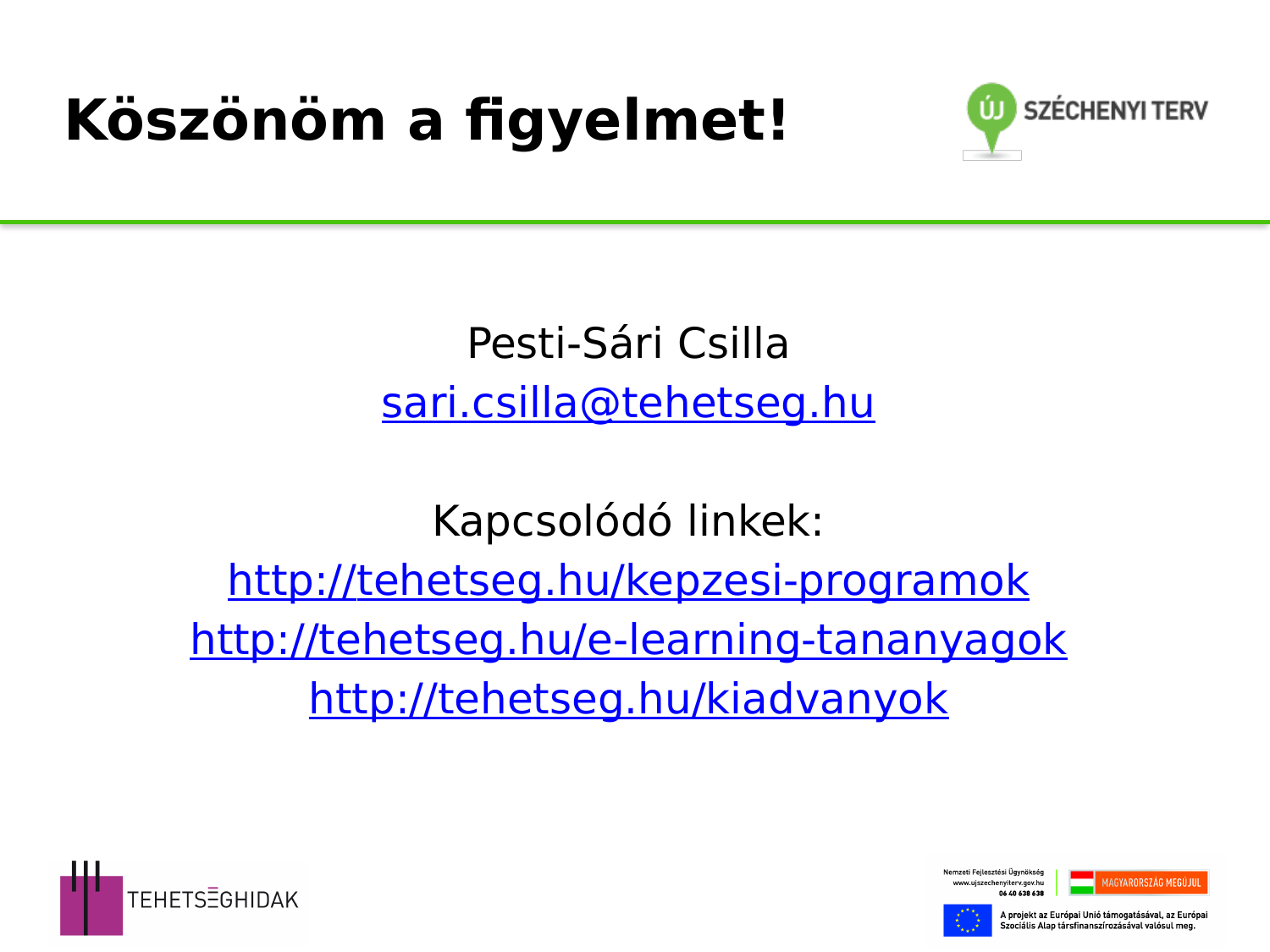

# Köszönöm a figyelmet!

Pesti-Sári Csilla
sari.csilla@tehetseg.hu

Kapcsolódó linkek:
http://tehetseg.hu/kepzesi-programok
http://tehetseg.hu/e-learning-tananyagok
http://tehetseg.hu/kiadvanyok